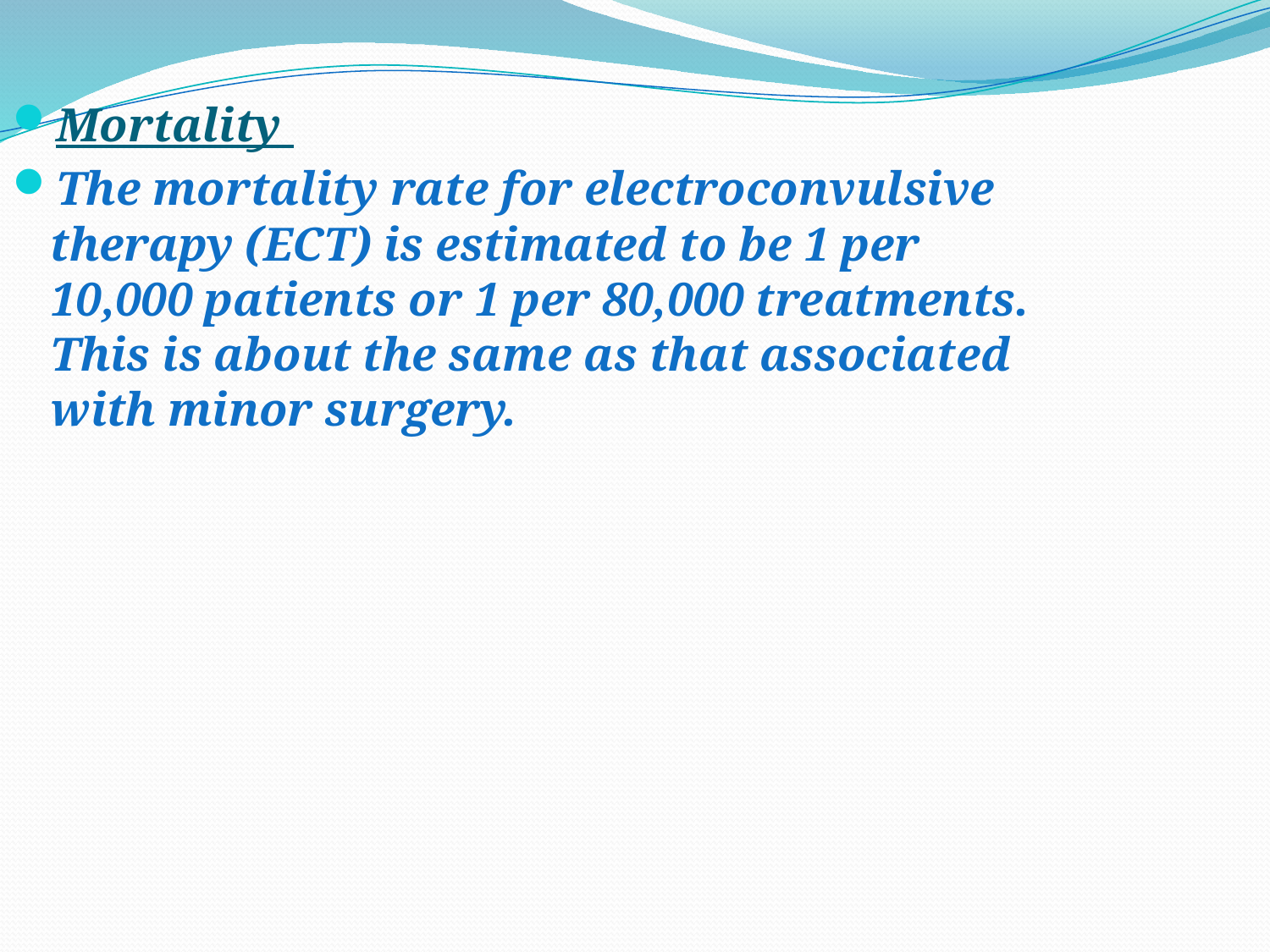

Mortality
The mortality rate for electroconvulsive therapy (ECT) is estimated to be 1 per 10,000 patients or 1 per 80,000 treatments. This is about the same as that associated with minor surgery.